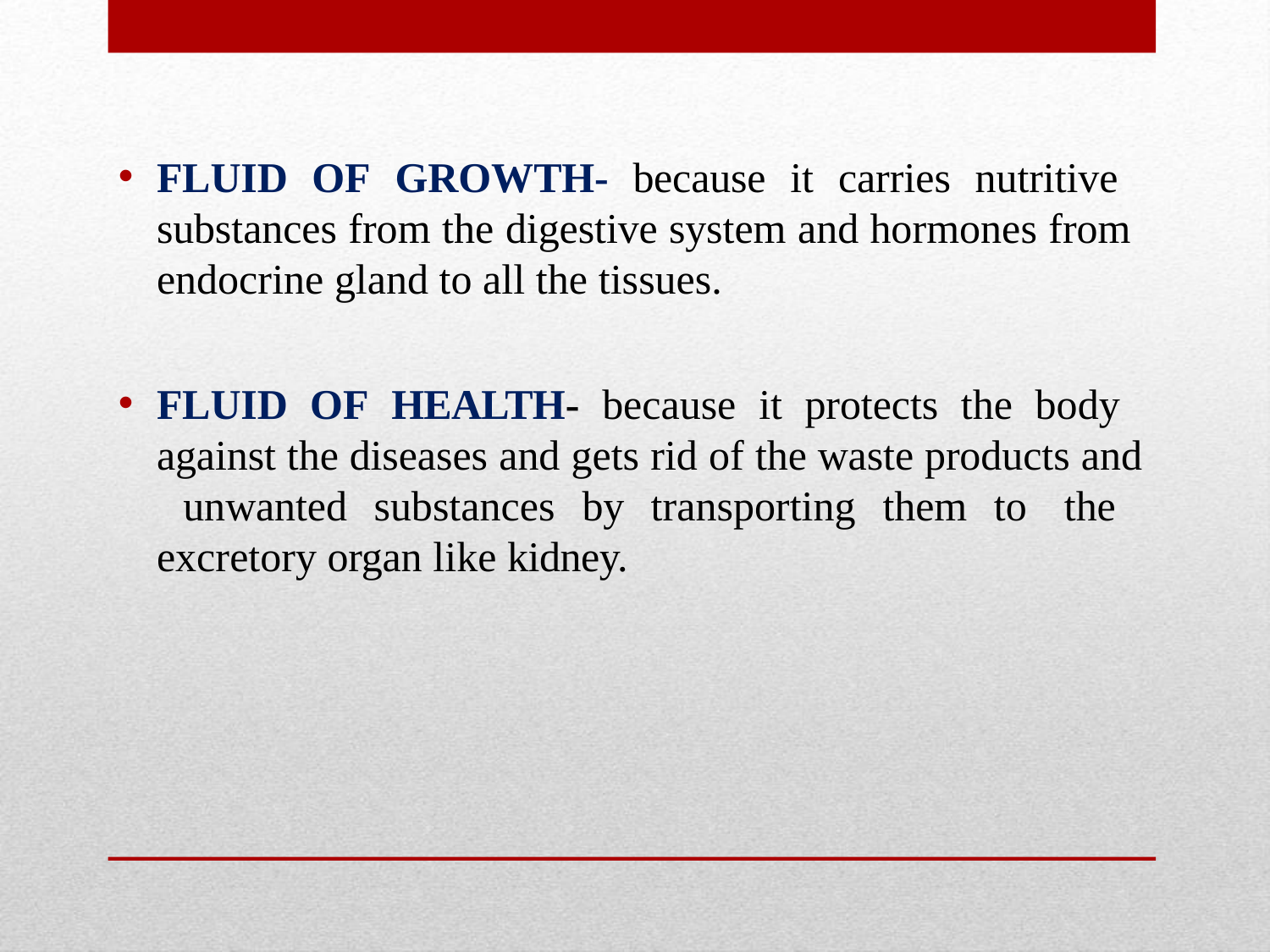

FLUID OF GROWTH- because it carries nutritive  substances from the digestive system and hormones from  endocrine gland to all the tissues.

FLUID OF HEALTH- because it protects the body  against the diseases and gets rid of the waste products and  unwanted substances by transporting them to the  excretory organ like kidney.